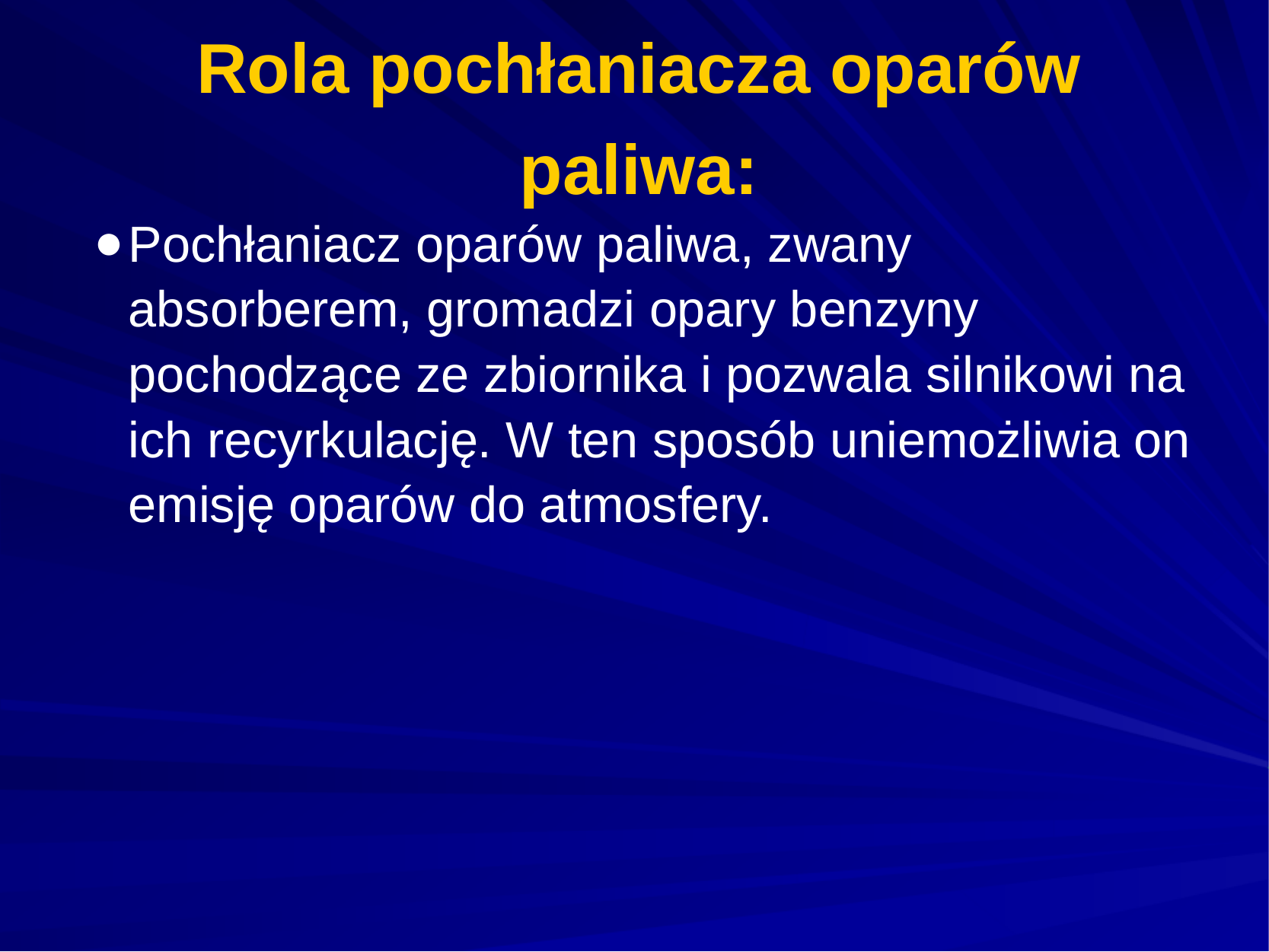

# Rola pochłaniacza oparów paliwa:
Pochłaniacz oparów paliwa, zwany absorberem, gromadzi opary benzyny pochodzące ze zbiornika i pozwala silnikowi na ich recyrkulację. W ten sposób uniemożliwia on emisję oparów do atmosfery.